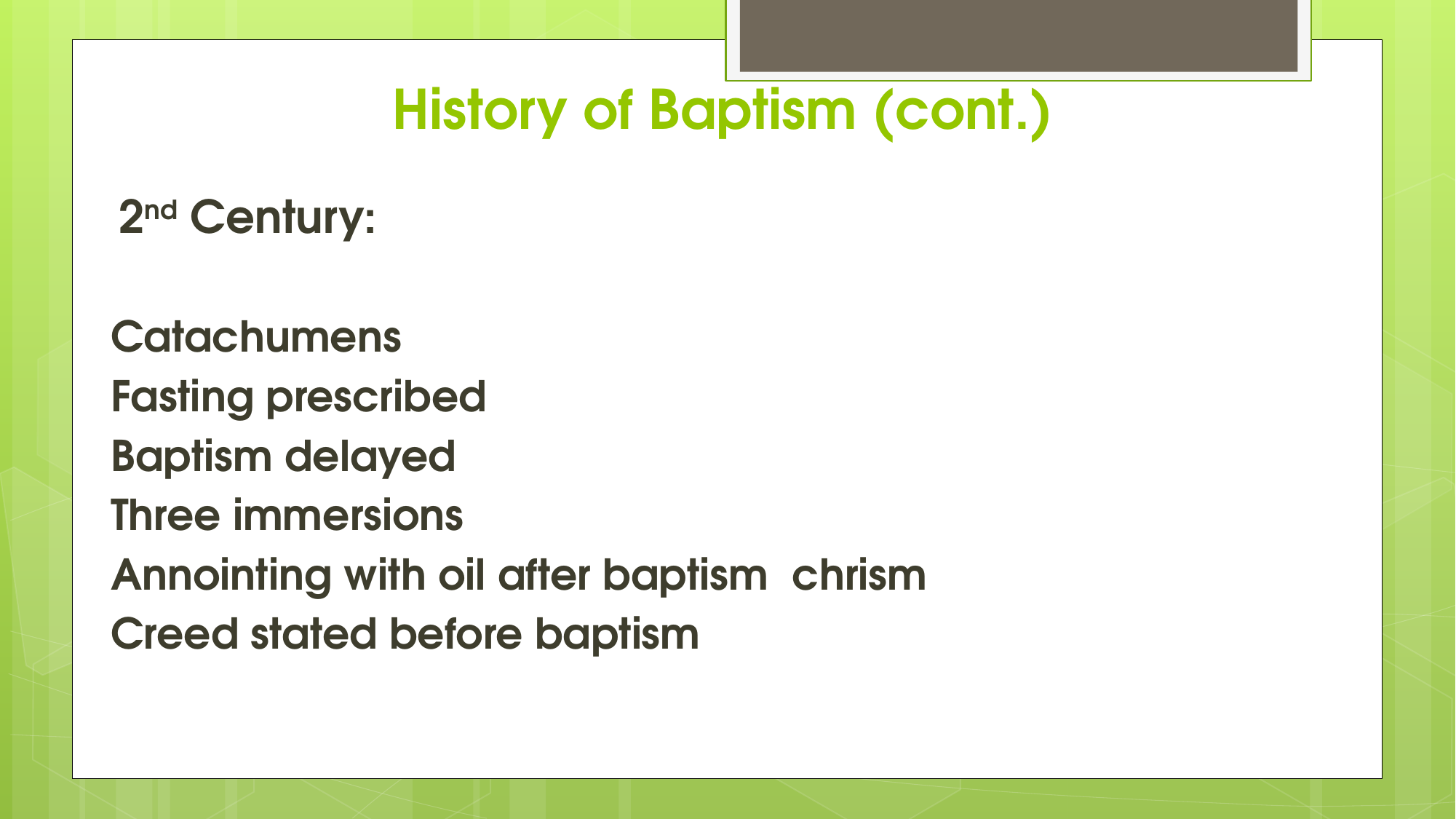

# History of Baptism (cont.)
2nd Century:

Catachumens
Fasting prescribed
Baptism delayed
Three immersions
Annointing with oil after baptism  chrism
Creed stated before baptism